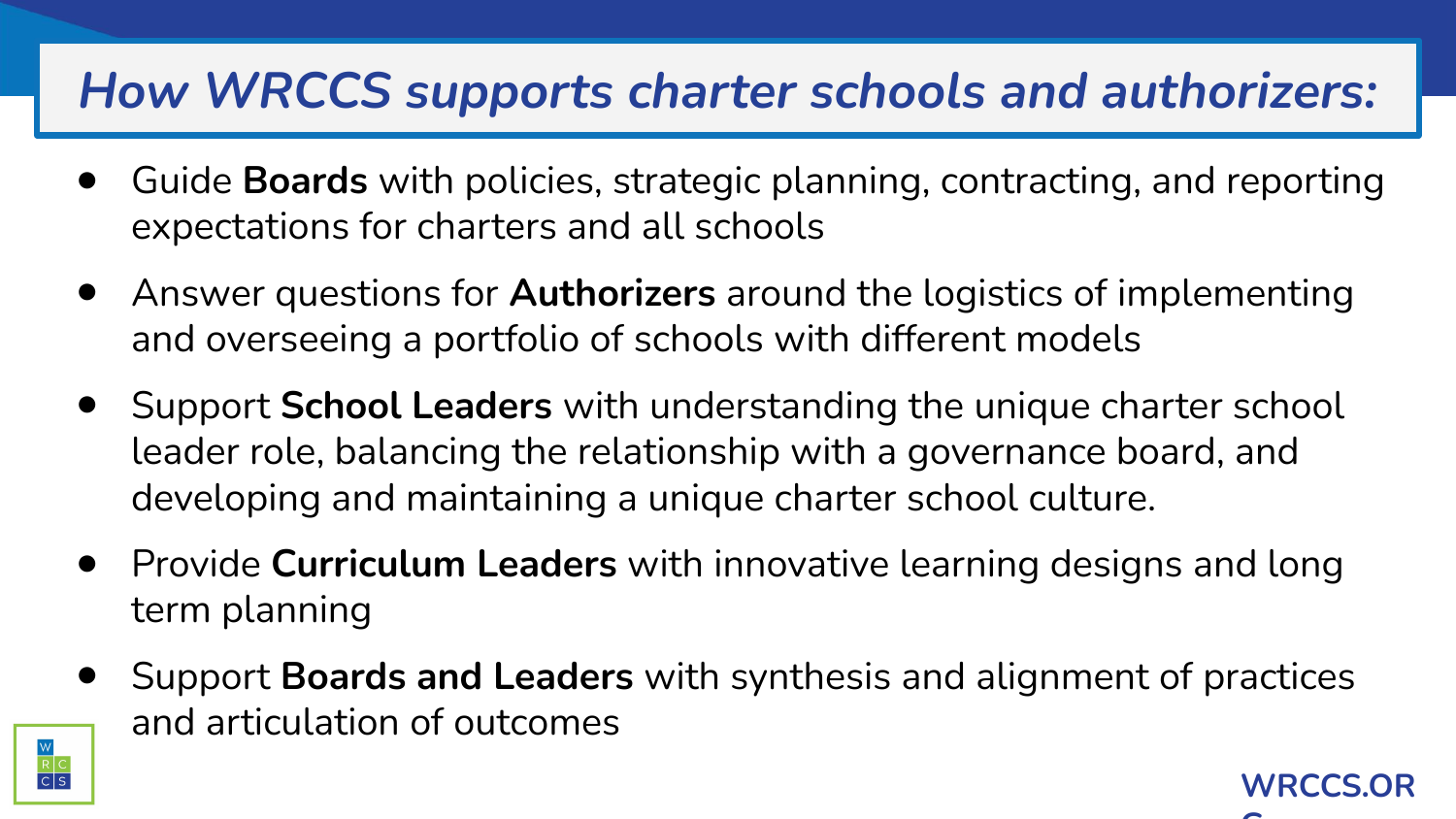

How WRCCS supports charter schools and authorizers:
Guide Boards with policies, strategic planning, contracting, and reporting expectations for charters and all schools
Answer questions for Authorizers around the logistics of implementing and overseeing a portfolio of schools with different models
Support School Leaders with understanding the unique charter school leader role, balancing the relationship with a governance board, and developing and maintaining a unique charter school culture.
Provide Curriculum Leaders with innovative learning designs and long term planning
Support Boards and Leaders with synthesis and alignment of practices and articulation of outcomes